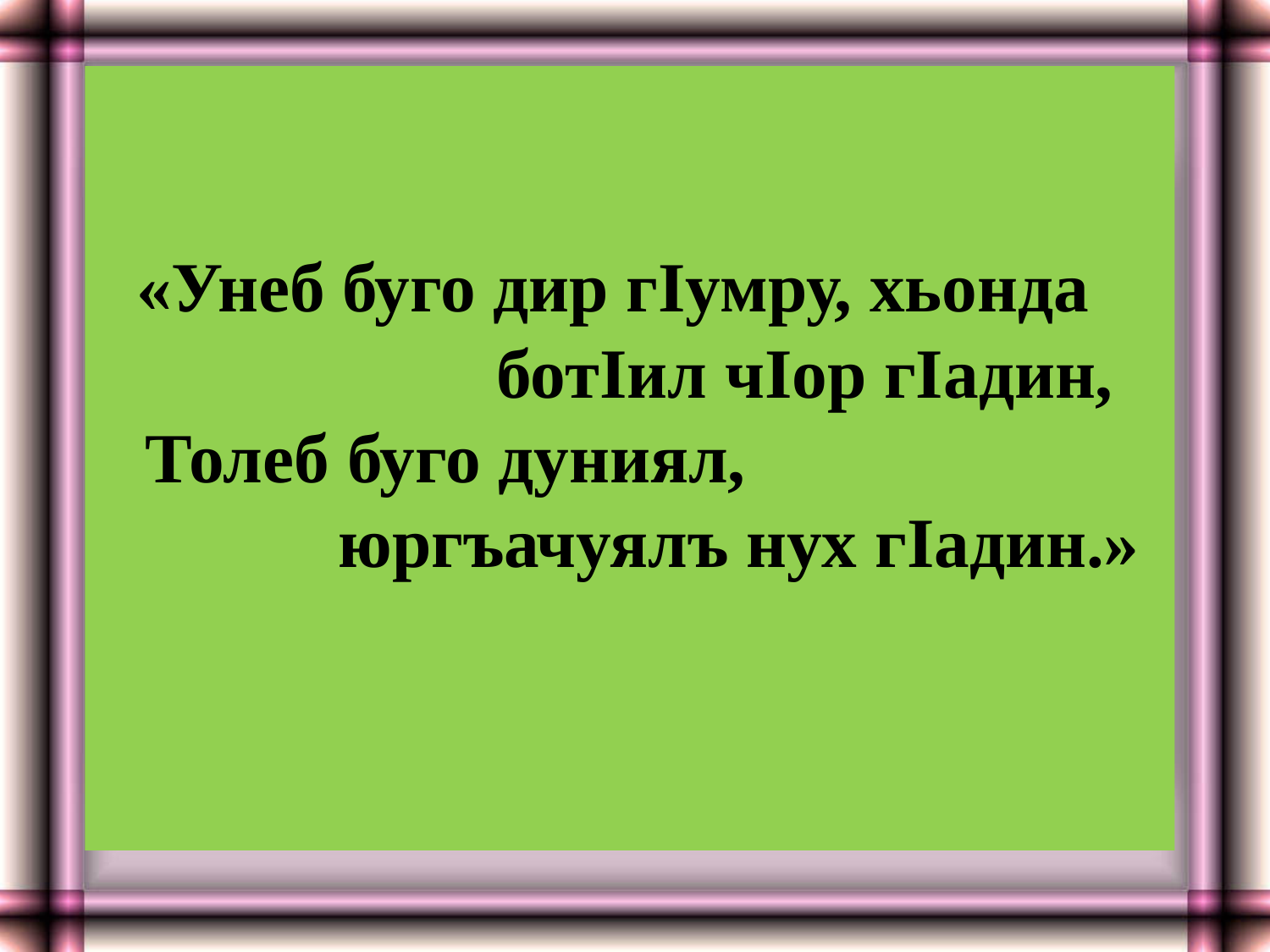

«Унеб буго дир гIумру, хьонда
                    ботIил чIор гIадин,
Толеб буго дуниял,
           юргъачуялъ нух гIадин.»